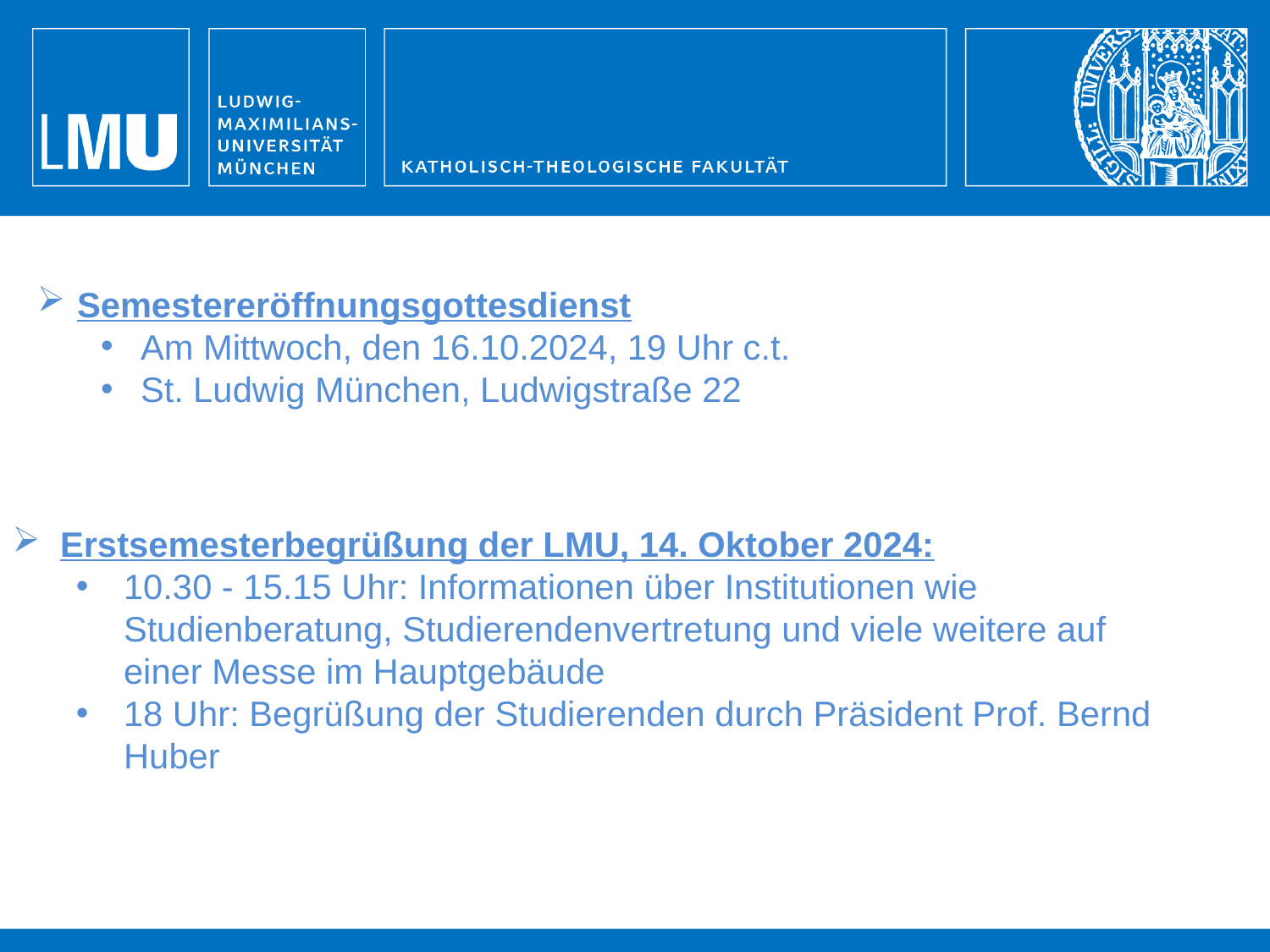

Semestereröffnungsgottesdienst
Am Mittwoch, den 16.10.2024, 19 Uhr c.t.
St. Ludwig München, Ludwigstraße 22

Erstsemesterbegrüßung der LMU, 14. Oktober 2024:
10.30 - 15.15 Uhr: Informationen über Institutionen wie Studienberatung, Studierendenvertretung und viele weitere auf einer Messe im Hauptgebäude
18 Uhr: Begrüßung der Studierenden durch Präsident Prof. Bernd Huber